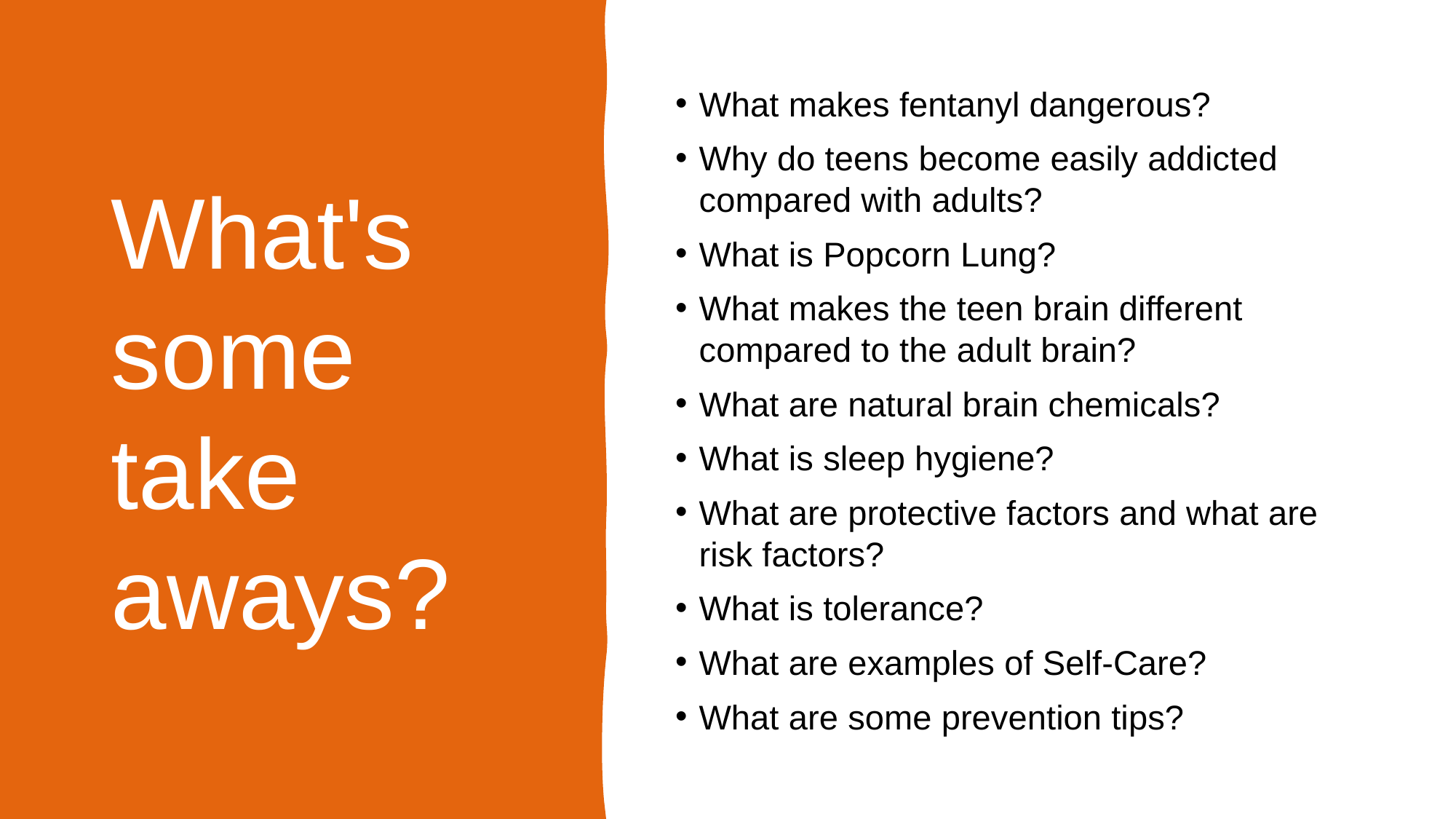

# What's some take aways?
What makes fentanyl dangerous?
Why do teens become easily addicted compared with adults?
What is Popcorn Lung?
What makes the teen brain different compared to the adult brain?
What are natural brain chemicals?
What is sleep hygiene?
What are protective factors and what are risk factors?
What is tolerance?
What are examples of Self-Care?
What are some prevention tips?